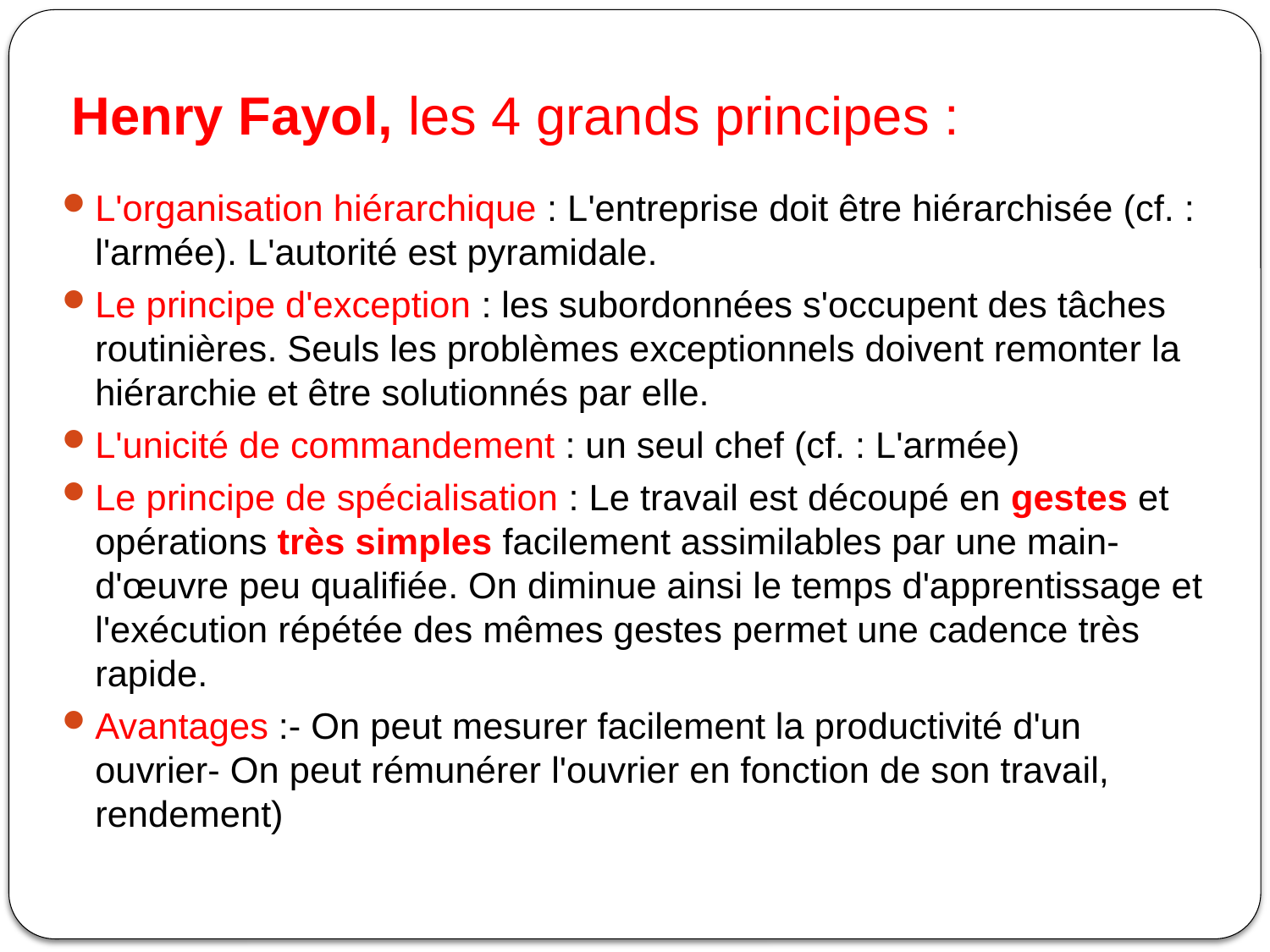

# Henry Fayol, les 4 grands principes :
L'organisation hiérarchique : L'entreprise doit être hiérarchisée (cf. : l'armée). L'autorité est pyramidale.
Le principe d'exception : les subordonnées s'occupent des tâches routinières. Seuls les problèmes exceptionnels doivent remonter la hiérarchie et être solutionnés par elle.
L'unicité de commandement : un seul chef (cf. : L'armée)
Le principe de spécialisation : Le travail est découpé en gestes et opérations très simples facilement assimilables par une main-d'œuvre peu qualifiée. On diminue ainsi le temps d'apprentissage et l'exécution répétée des mêmes gestes permet une cadence très rapide.
Avantages :- On peut mesurer facilement la productivité d'un ouvrier- On peut rémunérer l'ouvrier en fonction de son travail, rendement)